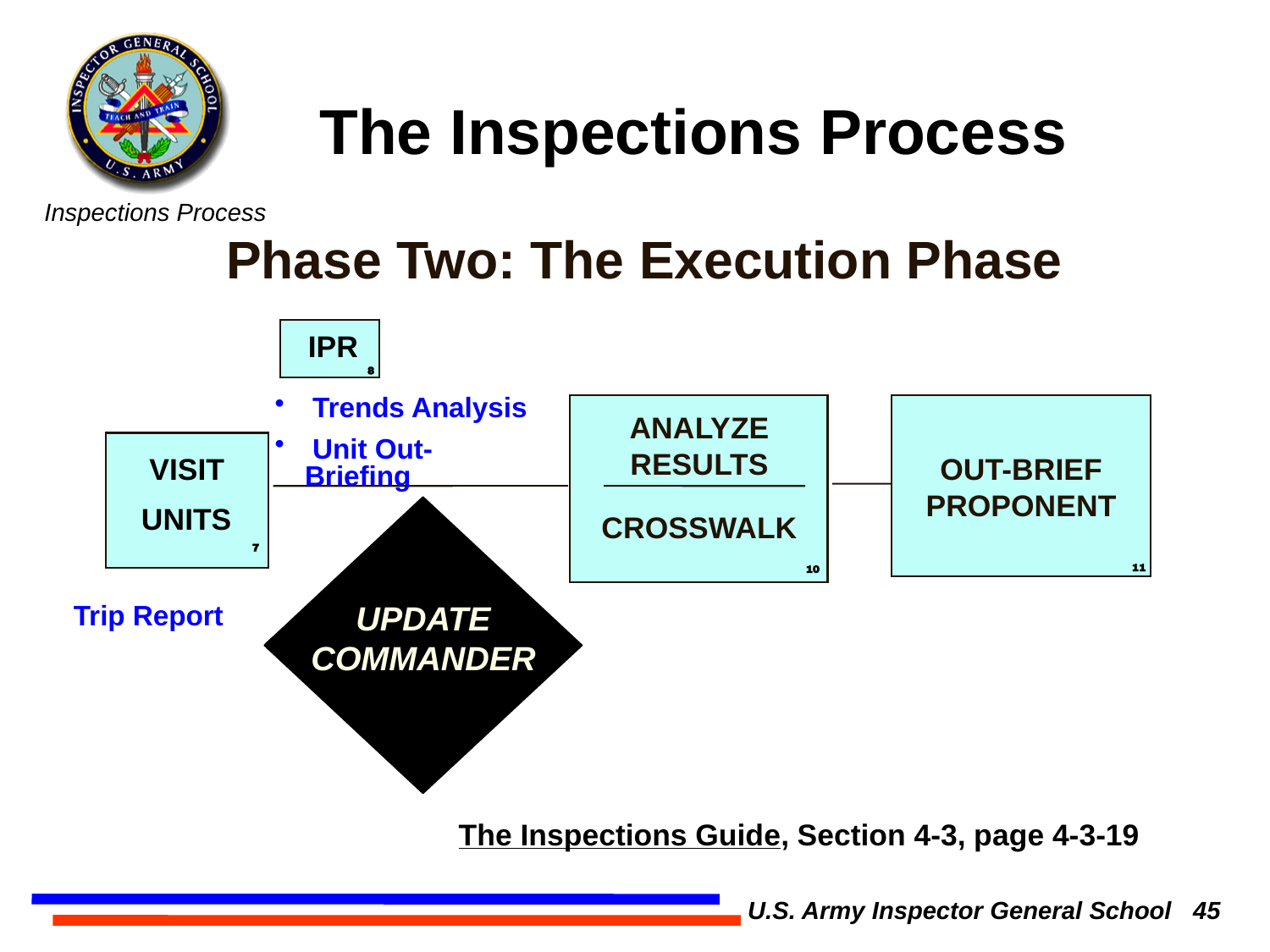

The Inspections Process
Phase Two: The Execution Phase

IPR
8
 Trends Analysis
 Unit Out-Briefing

ANALYZE RESULTS

VISIT
OUT-BRIEF PROPONENT

UNITS

CROSSWALK

7
# UPDATE COMMANDER
11
10

Trip Report
UPDATE COMMANDER
9

The Inspections Guide, Section 4-3, page 4-3-19

U.S. Army Inspector General School   45